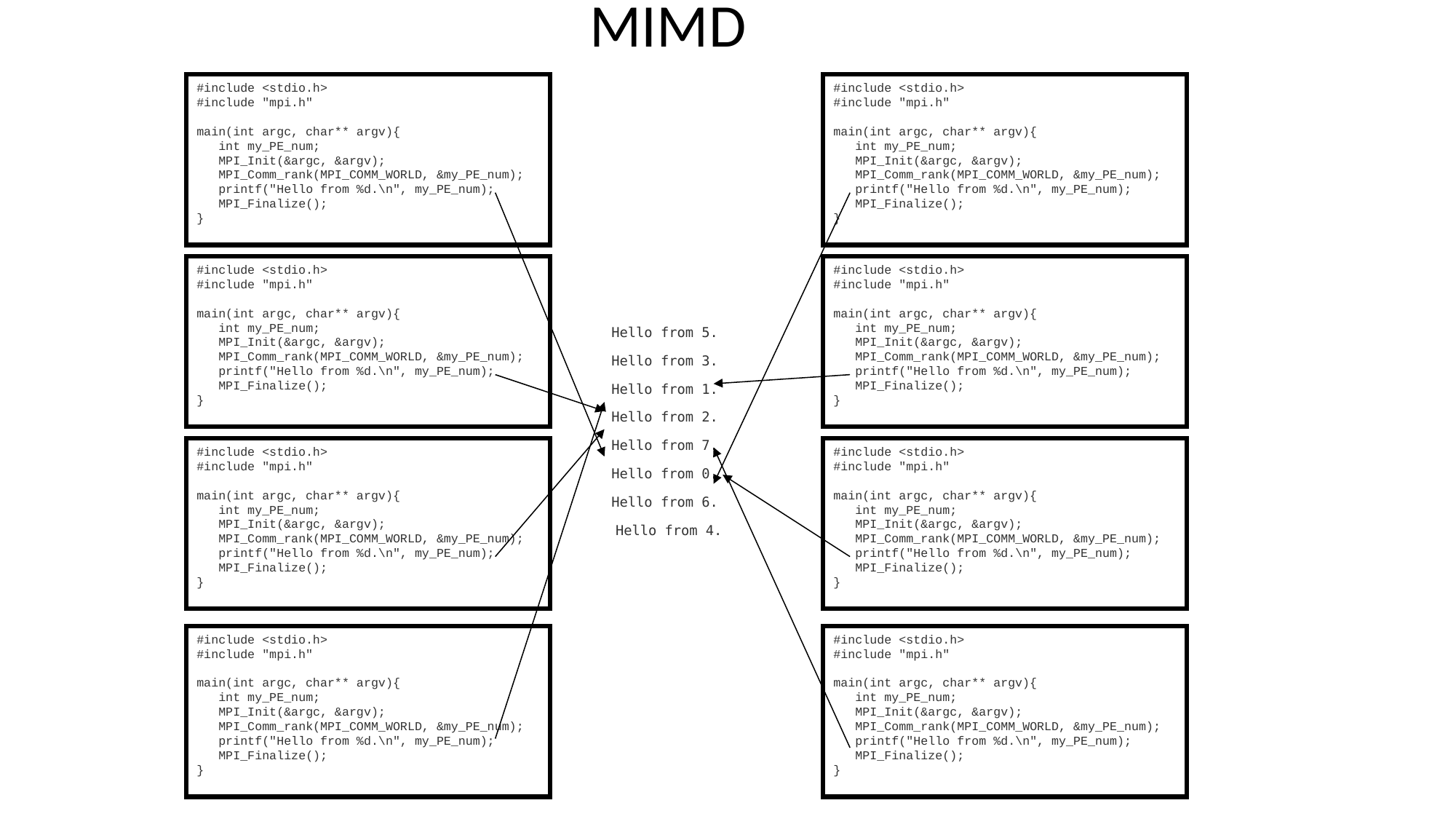

MIMD
#include <stdio.h>
#include "mpi.h"

main(int argc, char** argv){
   int my_PE_num;
   MPI_Init(&argc, &argv);
   MPI_Comm_rank(MPI_COMM_WORLD, &my_PE_num);
   printf("Hello from %d.\n", my_PE_num);
   MPI_Finalize();
}

#include <stdio.h>
#include "mpi.h"

main(int argc, char** argv){
   int my_PE_num;
   MPI_Init(&argc, &argv);
   MPI_Comm_rank(MPI_COMM_WORLD, &my_PE_num);
   printf("Hello from %d.\n", my_PE_num);
   MPI_Finalize();
}

#include <stdio.h>
#include "mpi.h"

main(int argc, char** argv){
   int my_PE_num;
   MPI_Init(&argc, &argv);
   MPI_Comm_rank(MPI_COMM_WORLD, &my_PE_num);
   printf("Hello from %d.\n", my_PE_num);
   MPI_Finalize();
}

#include <stdio.h>
#include "mpi.h"

main(int argc, char** argv){
   int my_PE_num;
   MPI_Init(&argc, &argv);
   MPI_Comm_rank(MPI_COMM_WORLD, &my_PE_num);
   printf("Hello from %d.\n", my_PE_num);
   MPI_Finalize();
}

Hello from 5.
Hello from 3.
Hello from 1.
Hello from 2.
Hello from 7.
Hello from 0.
Hello from 6.
Hello from 4.

#include <stdio.h>
#include "mpi.h"

main(int argc, char** argv){
   int my_PE_num;
   MPI_Init(&argc, &argv);
   MPI_Comm_rank(MPI_COMM_WORLD, &my_PE_num);
   printf("Hello from %d.\n", my_PE_num);
   MPI_Finalize();
}

#include <stdio.h>
#include "mpi.h"

main(int argc, char** argv){
   int my_PE_num;
   MPI_Init(&argc, &argv);
   MPI_Comm_rank(MPI_COMM_WORLD, &my_PE_num);
   printf("Hello from %d.\n", my_PE_num);
   MPI_Finalize();
}

#include <stdio.h>
#include "mpi.h"

main(int argc, char** argv){
   int my_PE_num;
   MPI_Init(&argc, &argv);
   MPI_Comm_rank(MPI_COMM_WORLD, &my_PE_num);
   printf("Hello from %d.\n", my_PE_num);
   MPI_Finalize();
}

#include <stdio.h>
#include "mpi.h"

main(int argc, char** argv){
   int my_PE_num;
   MPI_Init(&argc, &argv);
   MPI_Comm_rank(MPI_COMM_WORLD, &my_PE_num);
   printf("Hello from %d.\n", my_PE_num);
   MPI_Finalize();
}